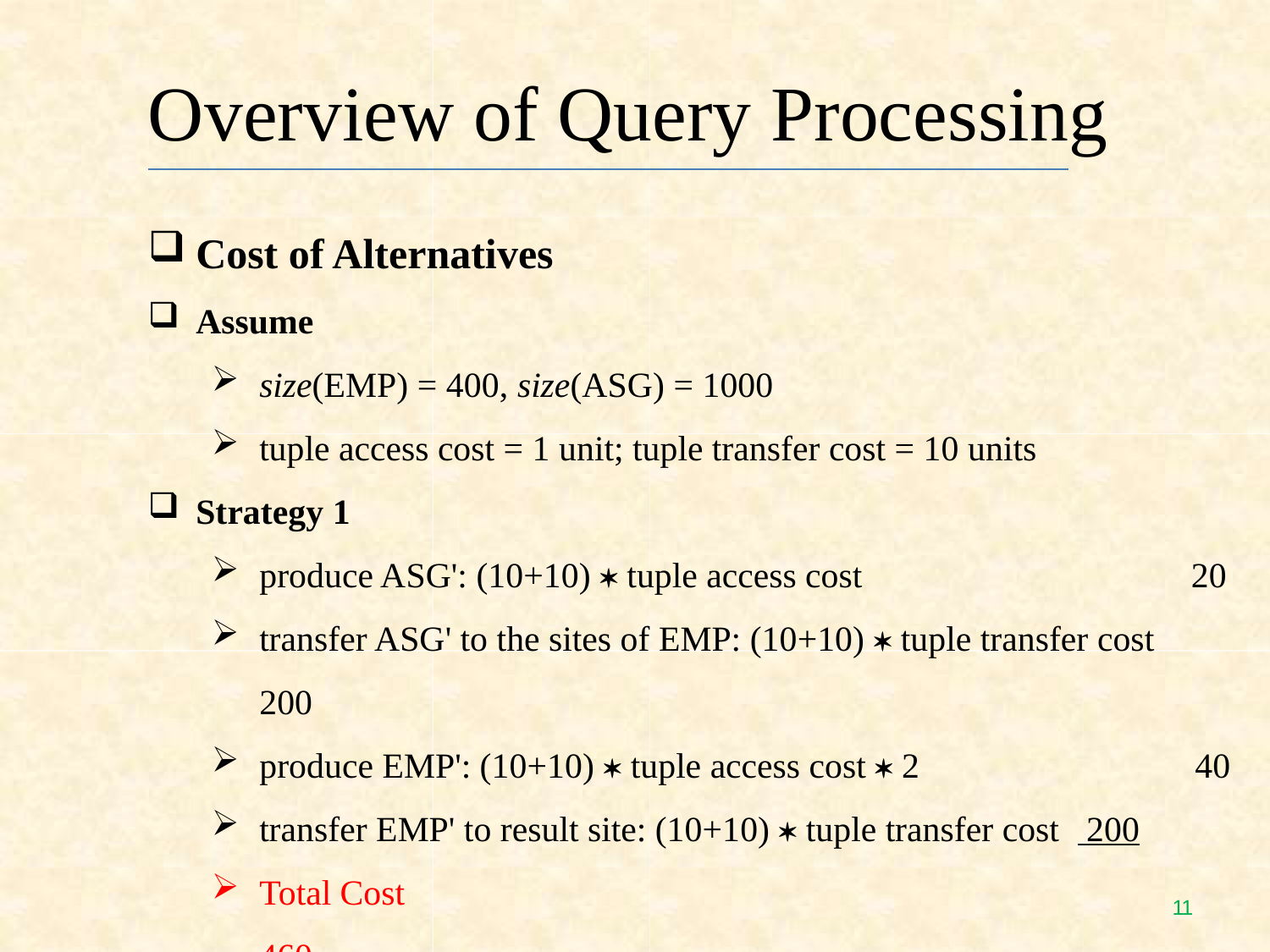

# Overview of Query Processing
Cost of Alternatives
Assume
size(EMP) = 400, size(ASG) = 1000
tuple access cost = 1 unit; tuple transfer cost = 10 units
Strategy 1
produce ASG': (10+10) ∗ tuple access cost	                                     20
transfer ASG' to the sites of EMP: (10+10) ∗ tuple transfer cost	 200
produce EMP': (10+10) ∗ tuple access cost ∗ 2	                               40
transfer EMP' to result site: (10+10) ∗ tuple transfer cost	 200
Total Cost		               460
11